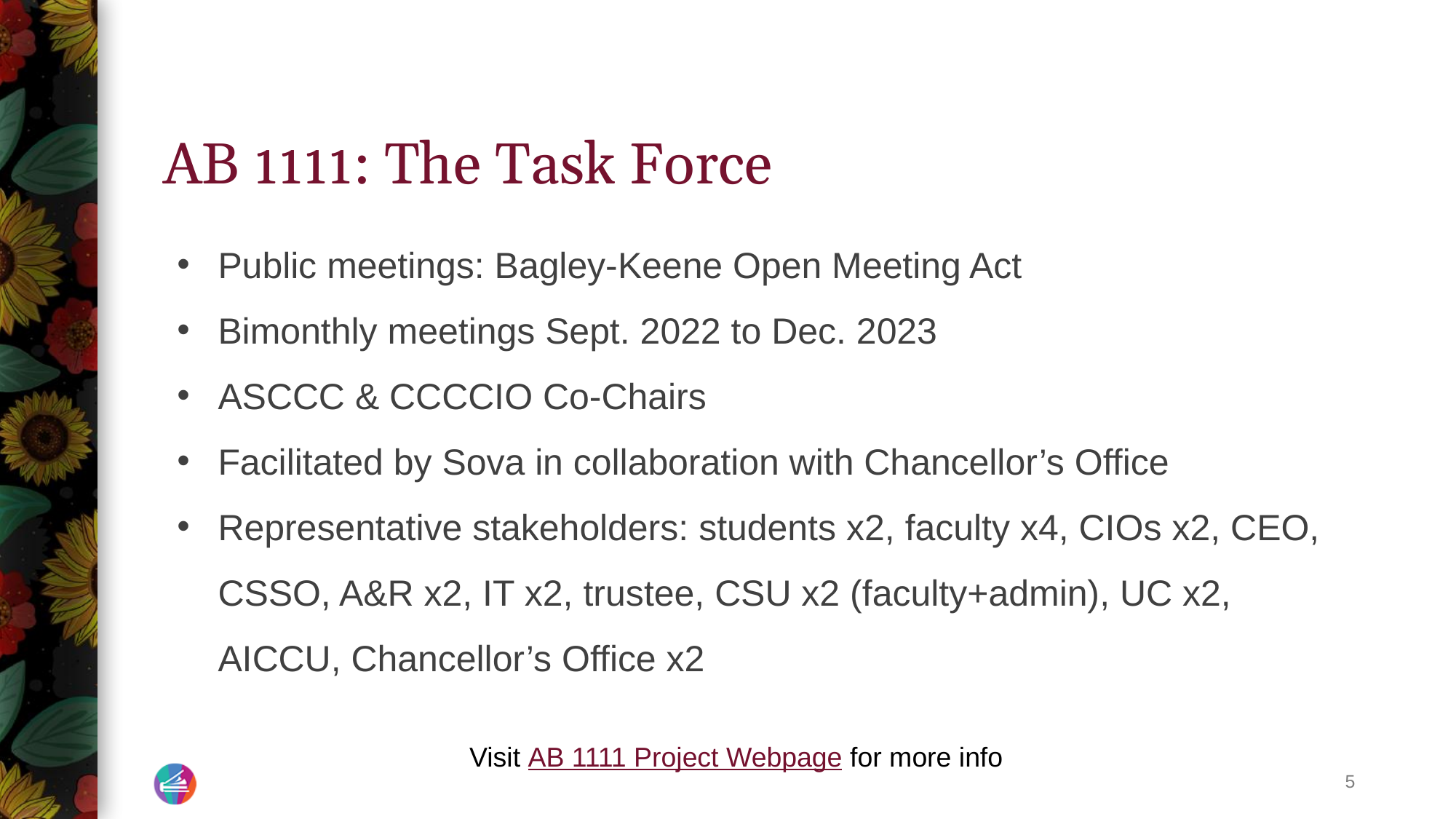

# AB 1111: The Task Force
Public meetings: Bagley-Keene Open Meeting Act
Bimonthly meetings Sept. 2022 to Dec. 2023
ASCCC & CCCCIO Co-Chairs
Facilitated by Sova in collaboration with Chancellor’s Office
Representative stakeholders: students x2, faculty x4, CIOs x2, CEO, CSSO, A&R x2, IT x2, trustee, CSU x2 (faculty+admin), UC x2, AICCU, Chancellor’s Office x2

Visit AB 1111 Project Webpage for more info
5